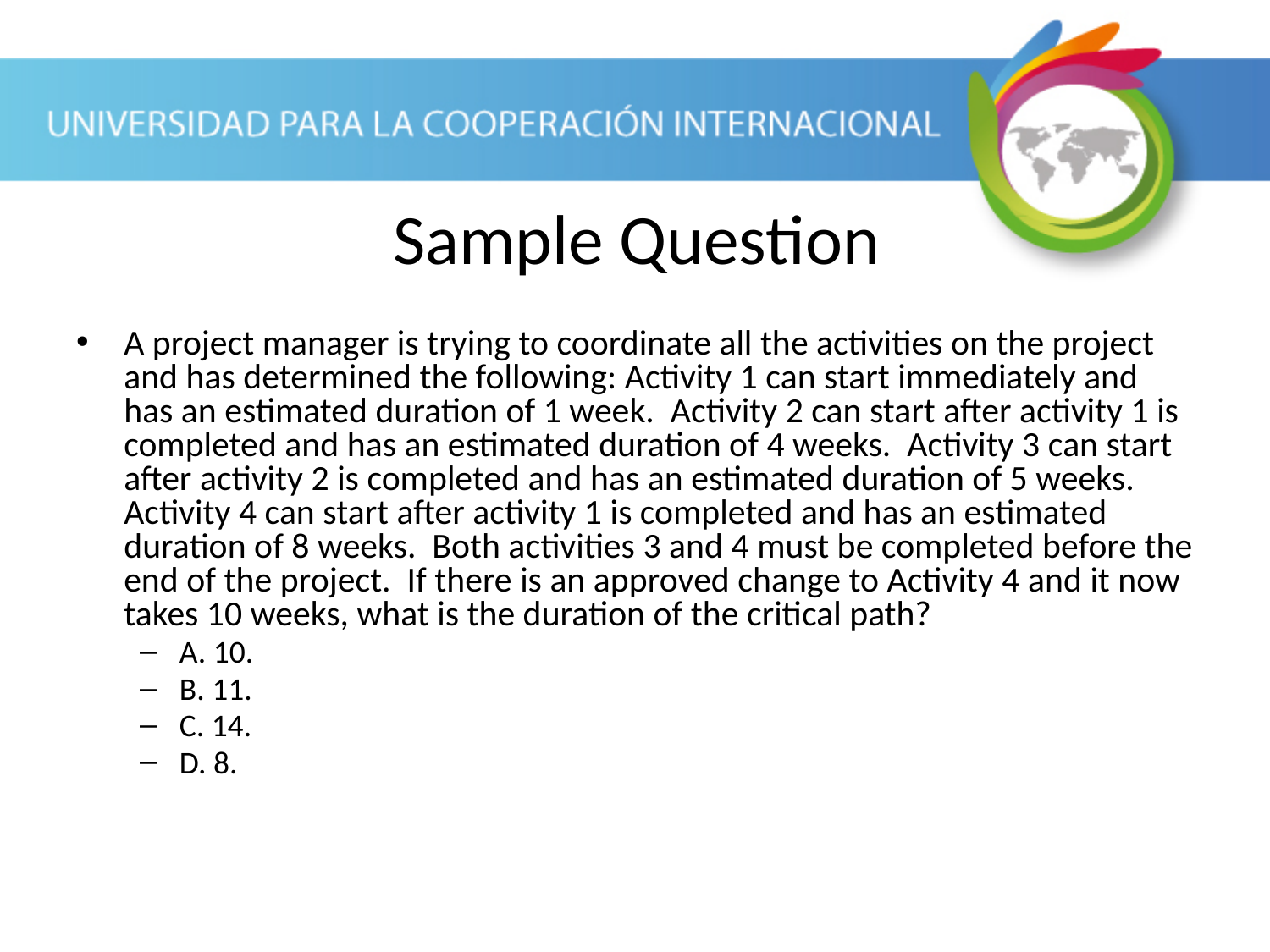

Sample Question
A project manager is trying to coordinate all the activities on the project and has determined the following: Activity 1 can start immediately and has an estimated duration of 1 week.  Activity 2 can start after activity 1 is completed and has an estimated duration of 4 weeks.  Activity 3 can start after activity 2 is completed and has an estimated duration of 5 weeks.  Activity 4 can start after activity 1 is completed and has an estimated duration of 8 weeks.  Both activities 3 and 4 must be completed before the end of the project.  If there is an approved change to Activity 4 and it now takes 10 weeks, what is the duration of the critical path?
A. 10.
B. 11.
C. 14.
D. 8.